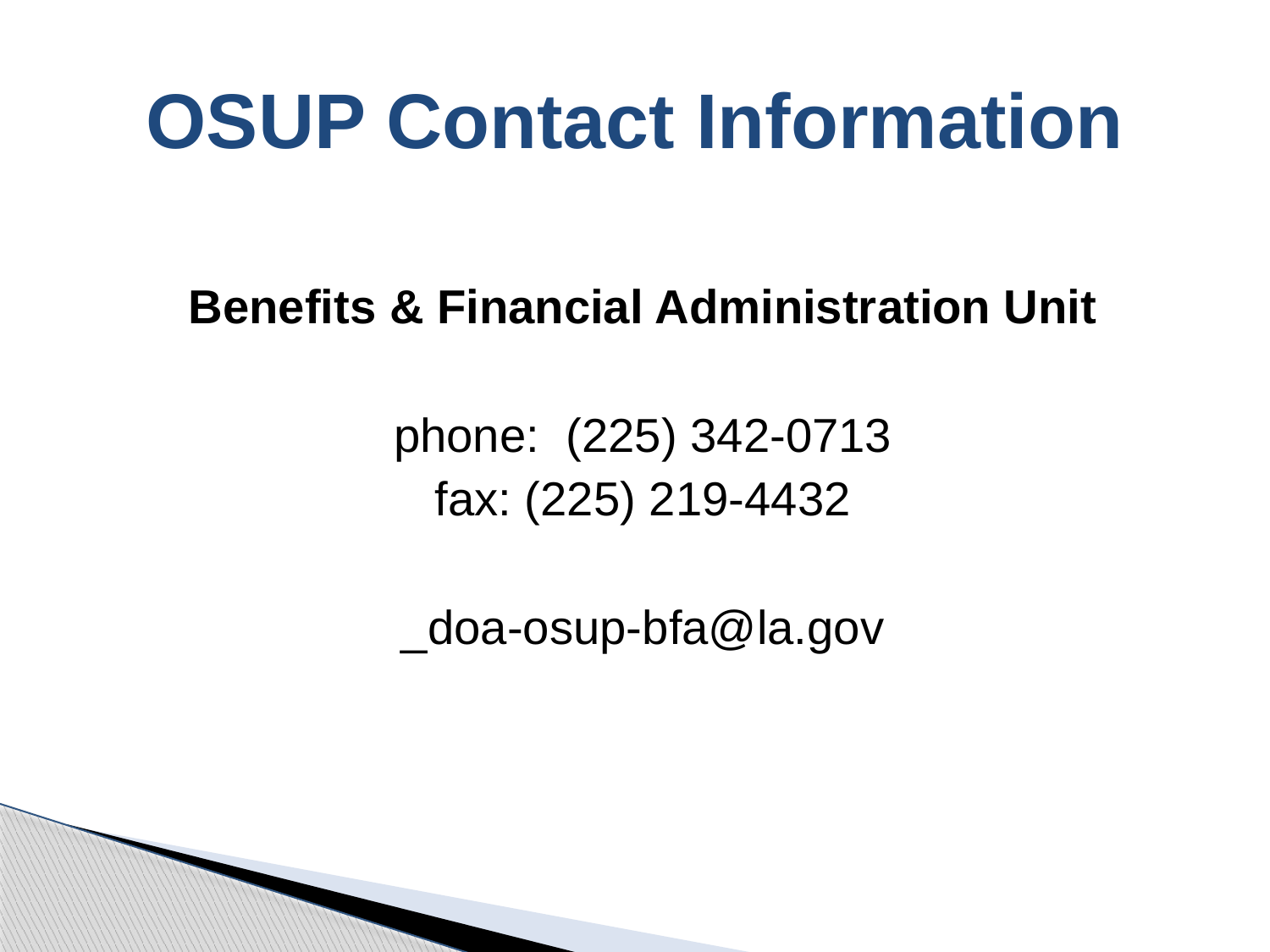

# OSUP Contact Information

Benefits & Financial Administration Unit

phone:  (225) 342-0713
fax: (225) 219-4432

_doa-osup-bfa@la.gov